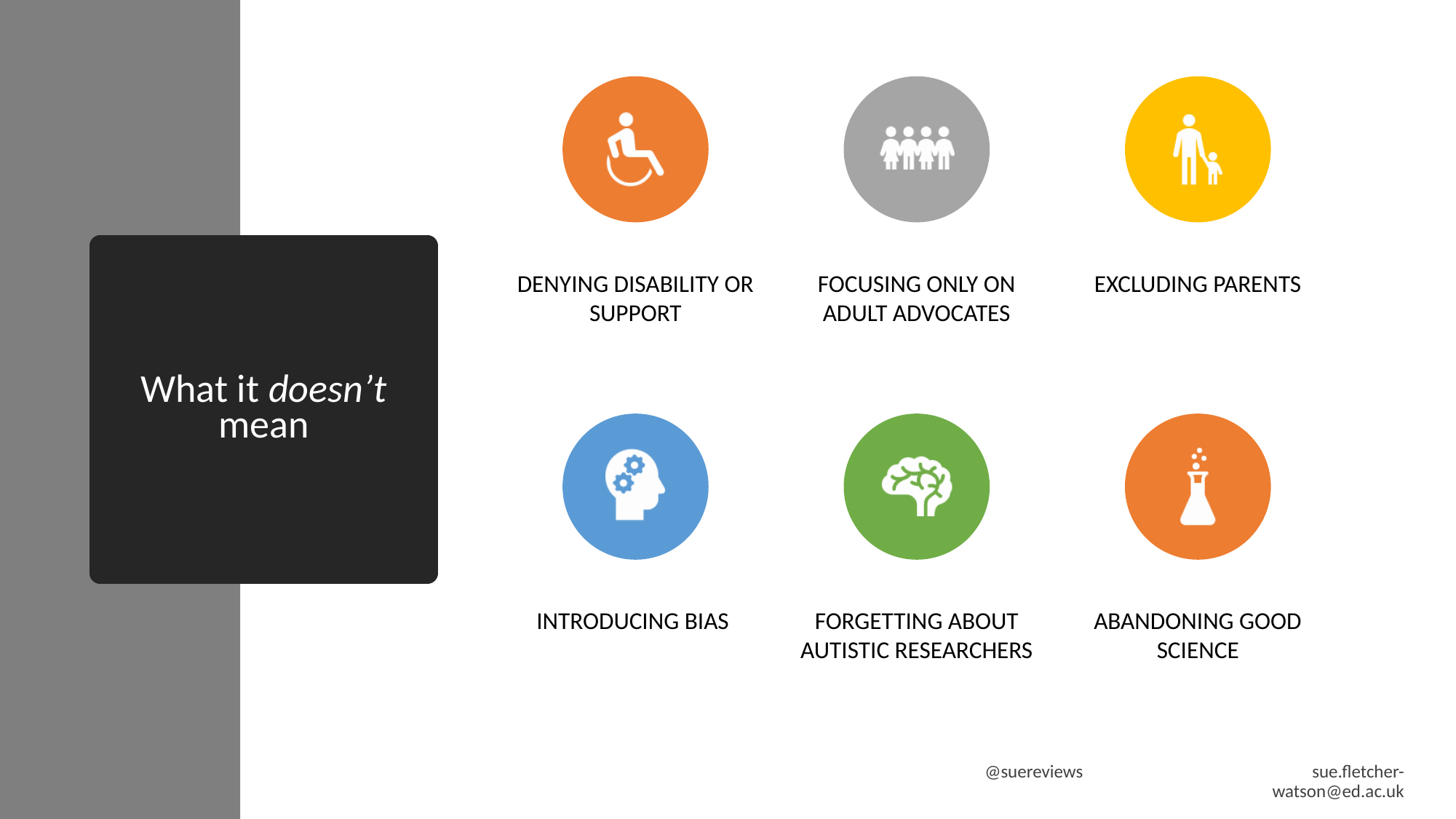

Denying disability or support
Focusing only on adult advocates
Excluding parents
Introducing bias
Forgetting about autistic researchers
Abandoning good science
# What it doesn’t mean
@suereviews 			sue.fletcher-watson@ed.ac.uk